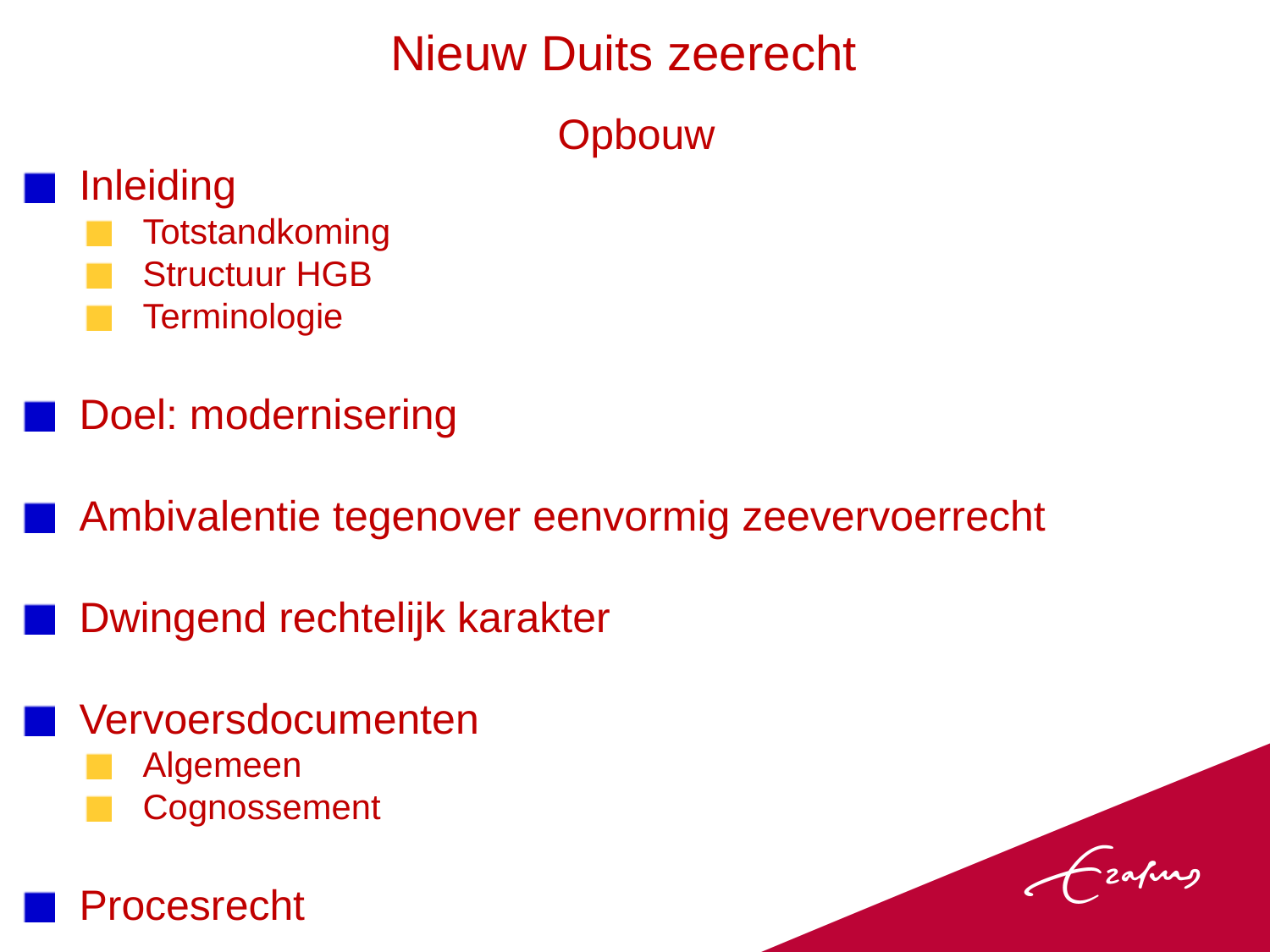

Nieuw Duits zeerecht
Opbouw
Inleiding
Totstandkoming
Structuur HGB
Terminologie

Doel: modernisering

Ambivalentie tegenover eenvormig zeevervoerrecht

Dwingend rechtelijk karakter

Vervoersdocumenten
Algemeen
Cognossement

Procesrecht